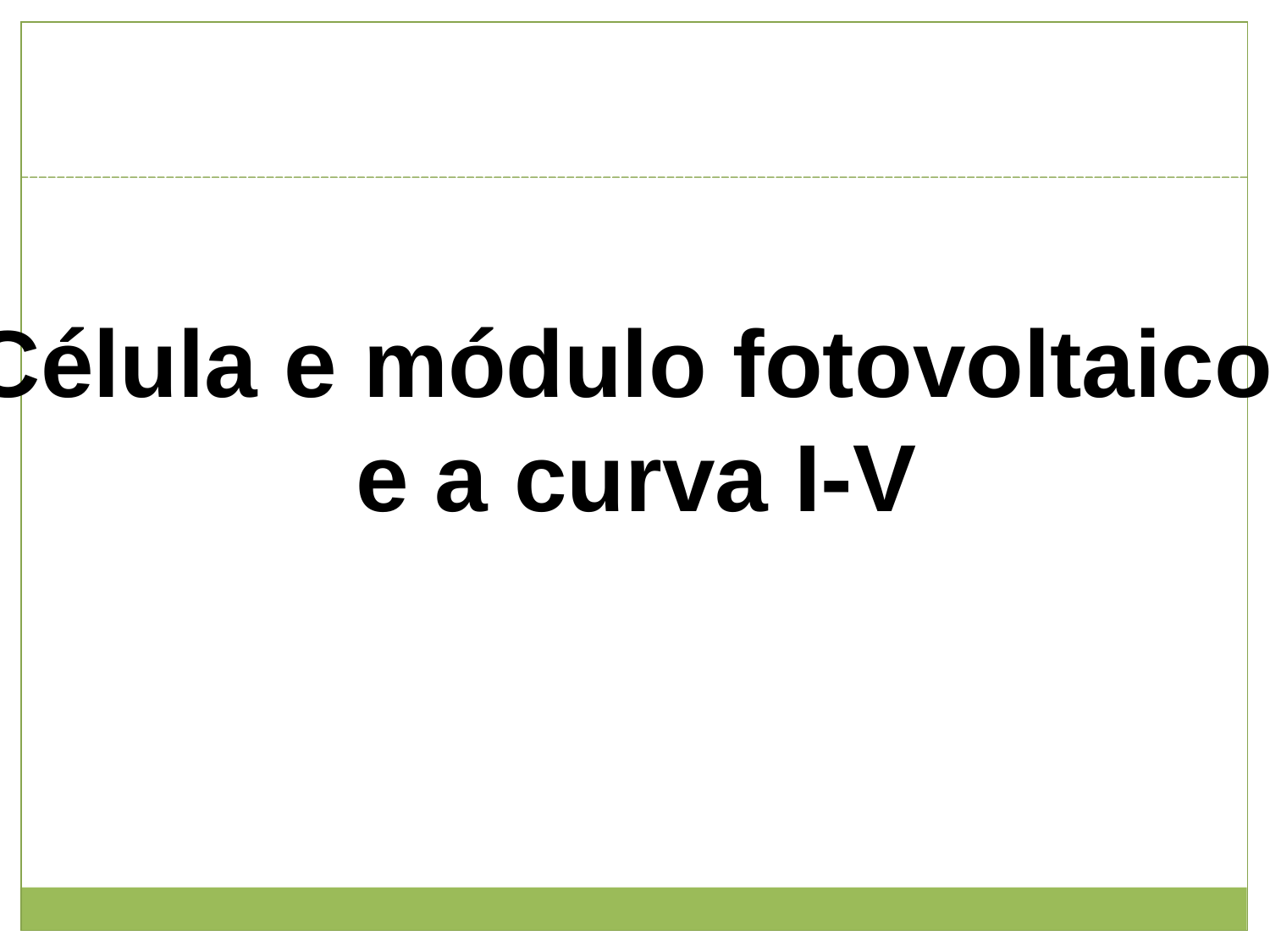

Célula e módulo fotovoltaico
e a curva I-V